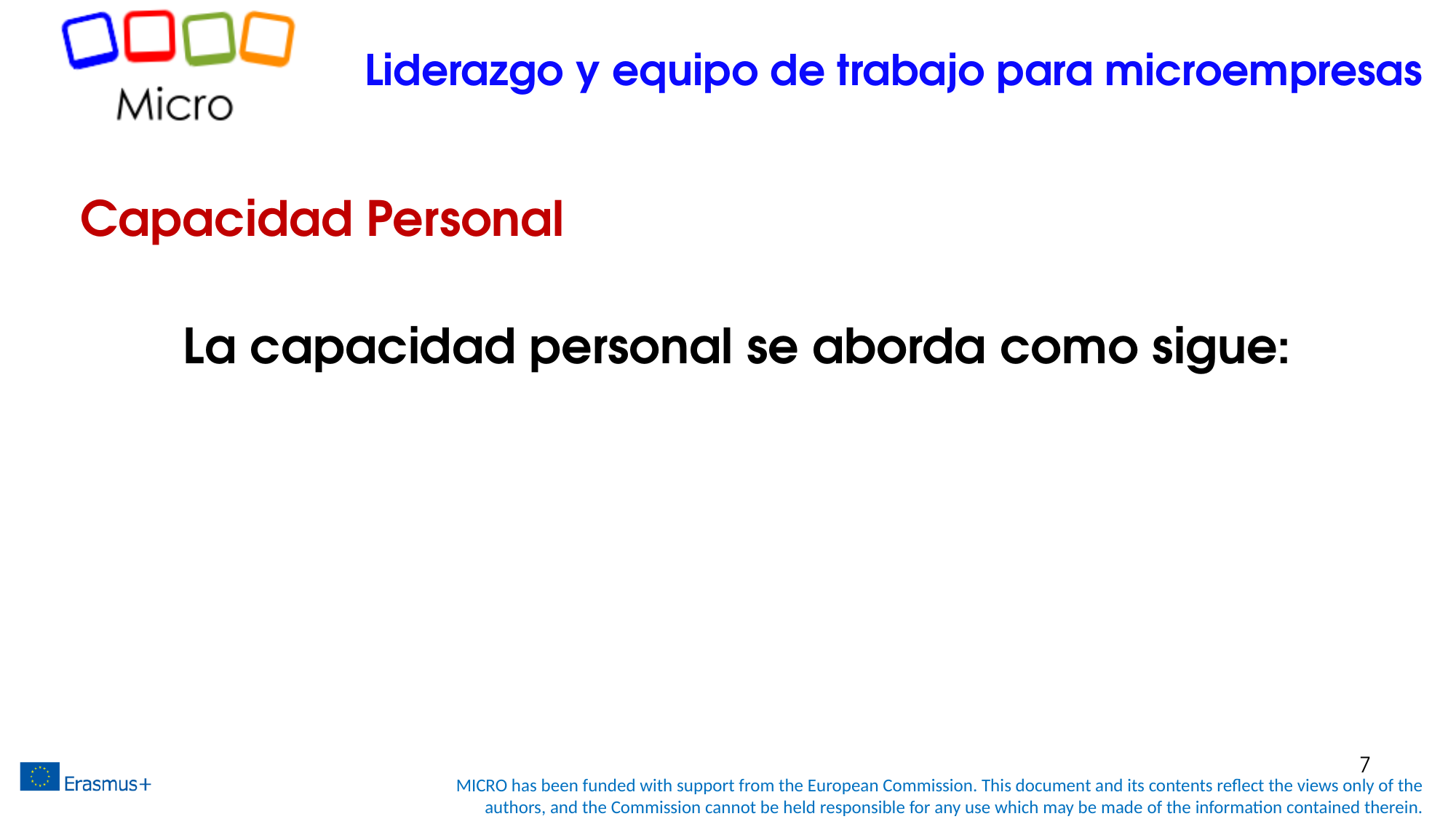

Liderazgo y equipo de trabajo para microempresas
# Capacidad Personal

La capacidad personal se aborda como sigue:

7